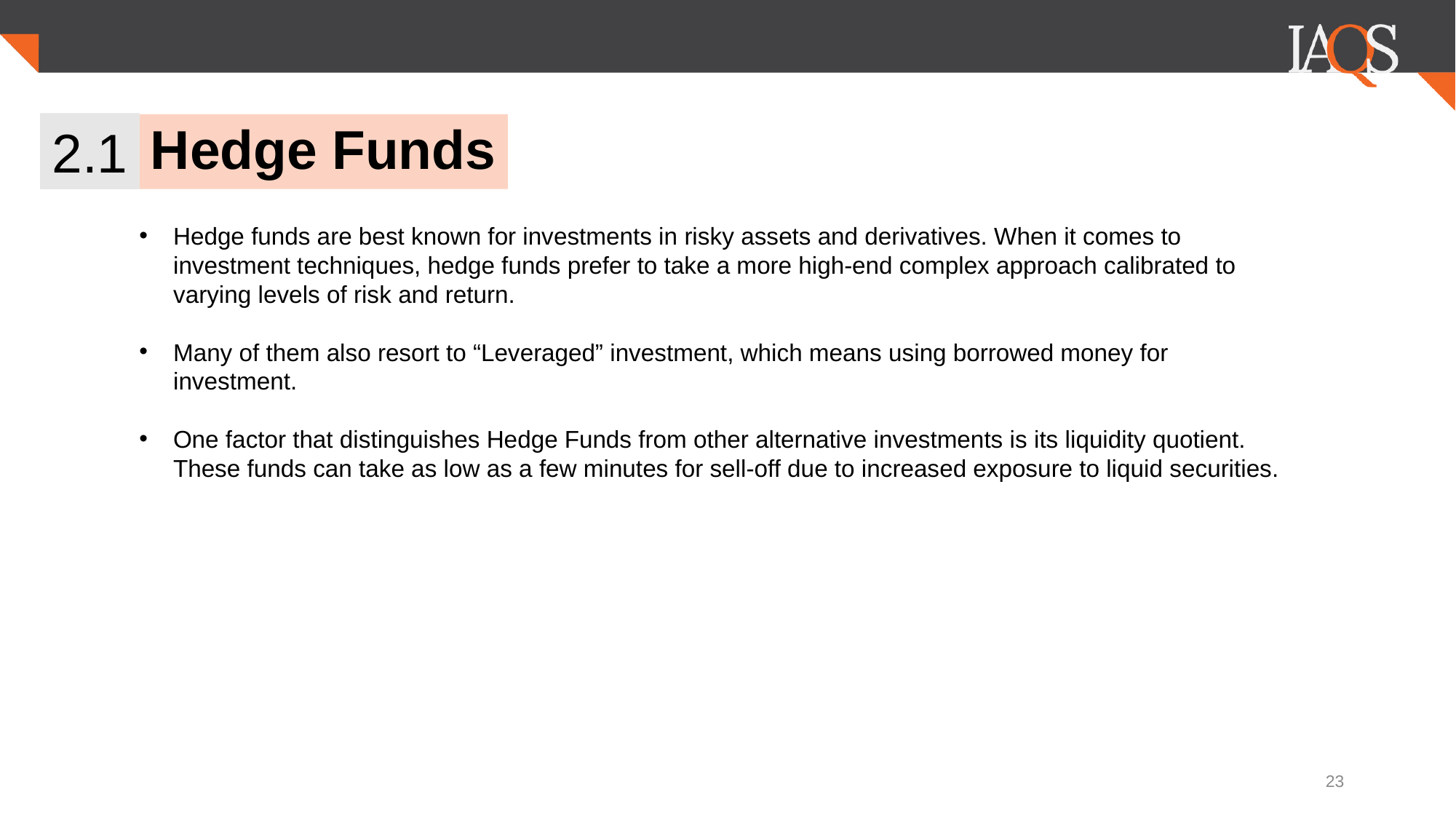

2.1
# Hedge Funds
Hedge funds are best known for investments in risky assets and derivatives. When it comes to investment techniques, hedge funds prefer to take a more high-end complex approach calibrated to varying levels of risk and return.

Many of them also resort to “Leveraged” investment, which means using borrowed money for investment.

One factor that distinguishes Hedge Funds from other alternative investments is its liquidity quotient. These funds can take as low as a few minutes for sell-off due to increased exposure to liquid securities.

23